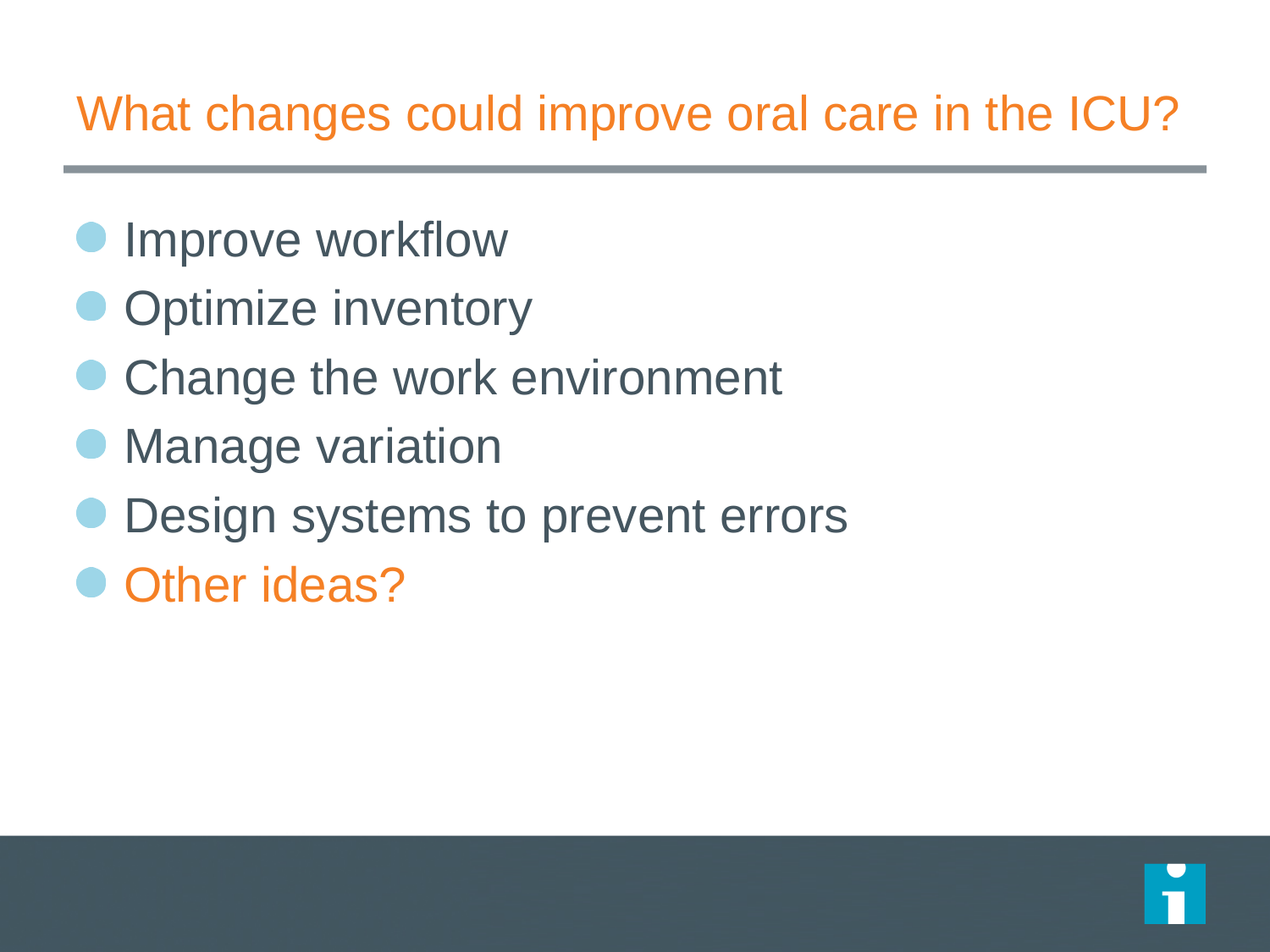

# What changes could improve oral care in the ICU?
Improve workflow
Optimize inventory
Change the work environment
Manage variation
Design systems to prevent errors
Other ideas?